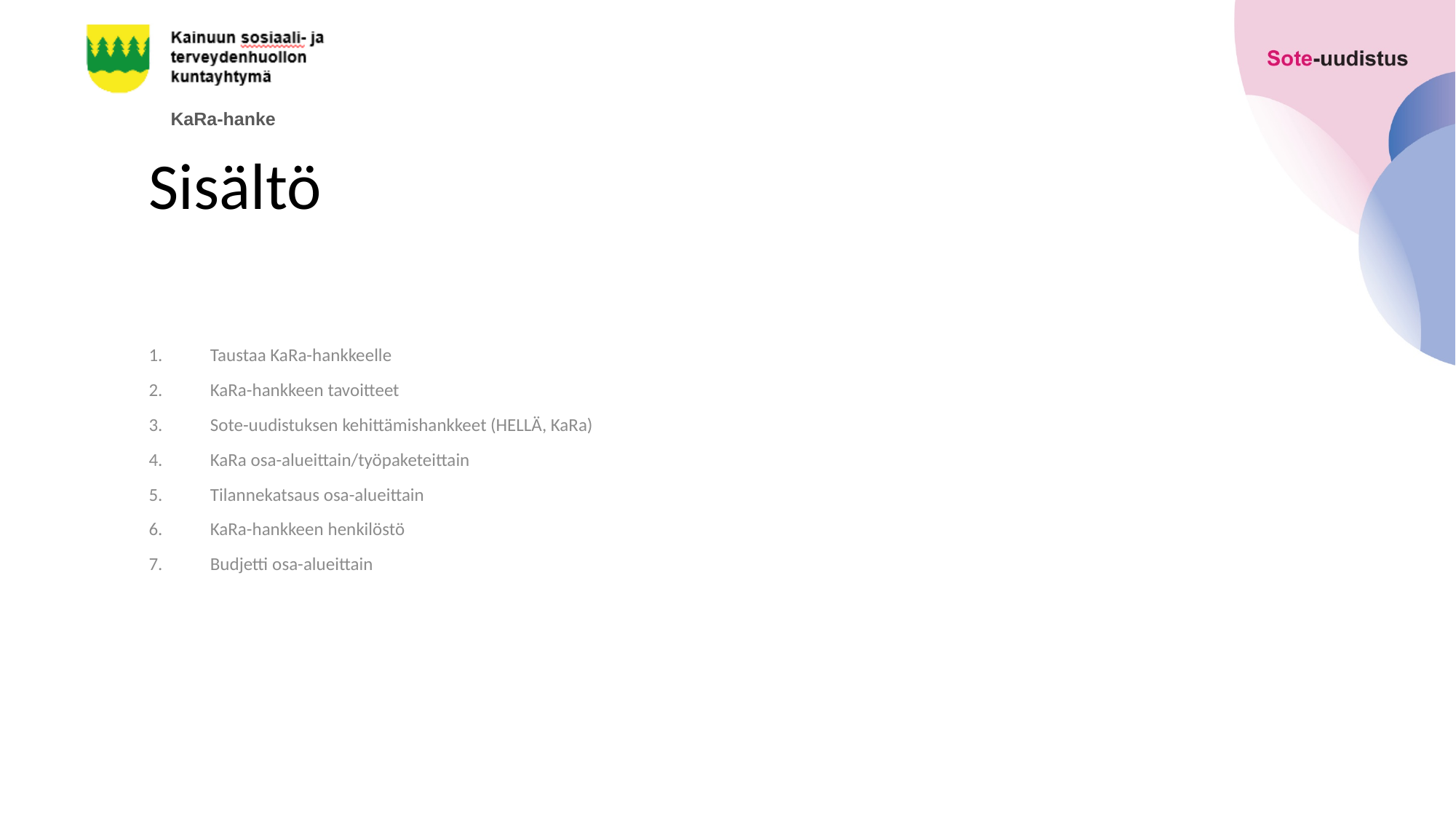

# Sisältö
Taustaa KaRa-hankkeelle
KaRa-hankkeen tavoitteet
Sote-uudistuksen kehittämishankkeet (HELLÄ, KaRa)
KaRa osa-alueittain/työpaketeittain
Tilannekatsaus osa-alueittain
KaRa-hankkeen henkilöstö
Budjetti osa-alueittain